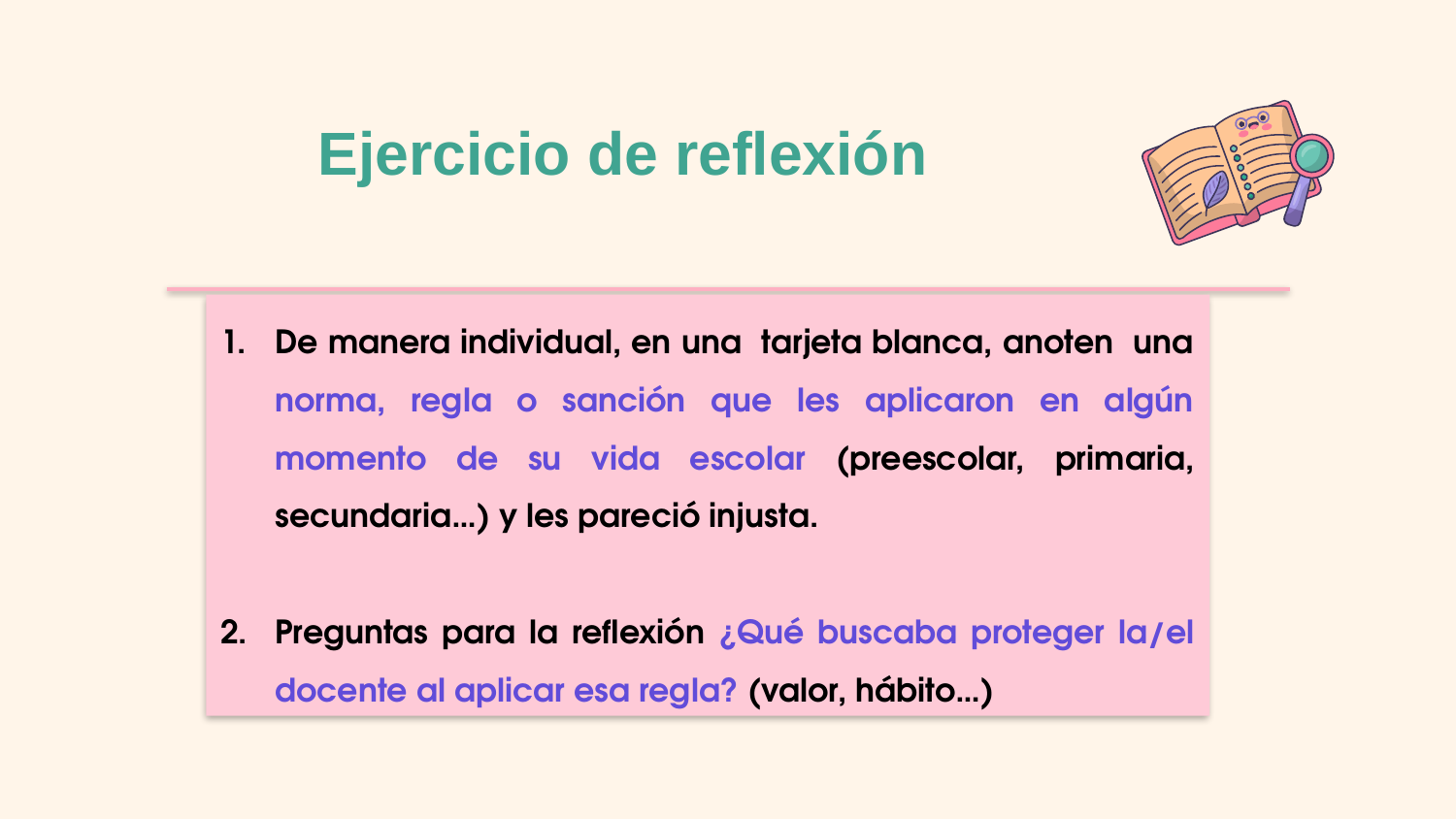

# Ejercicio de reflexión

De manera individual, en una  tarjeta blanca, anoten  una norma, regla o sanción que les aplicaron en algún momento de su vida escolar (preescolar, primaria, secundaria…) y les pareció injusta.

Preguntas para la reflexión ¿Qué buscaba proteger la/el docente al aplicar esa regla? (valor, hábito…)